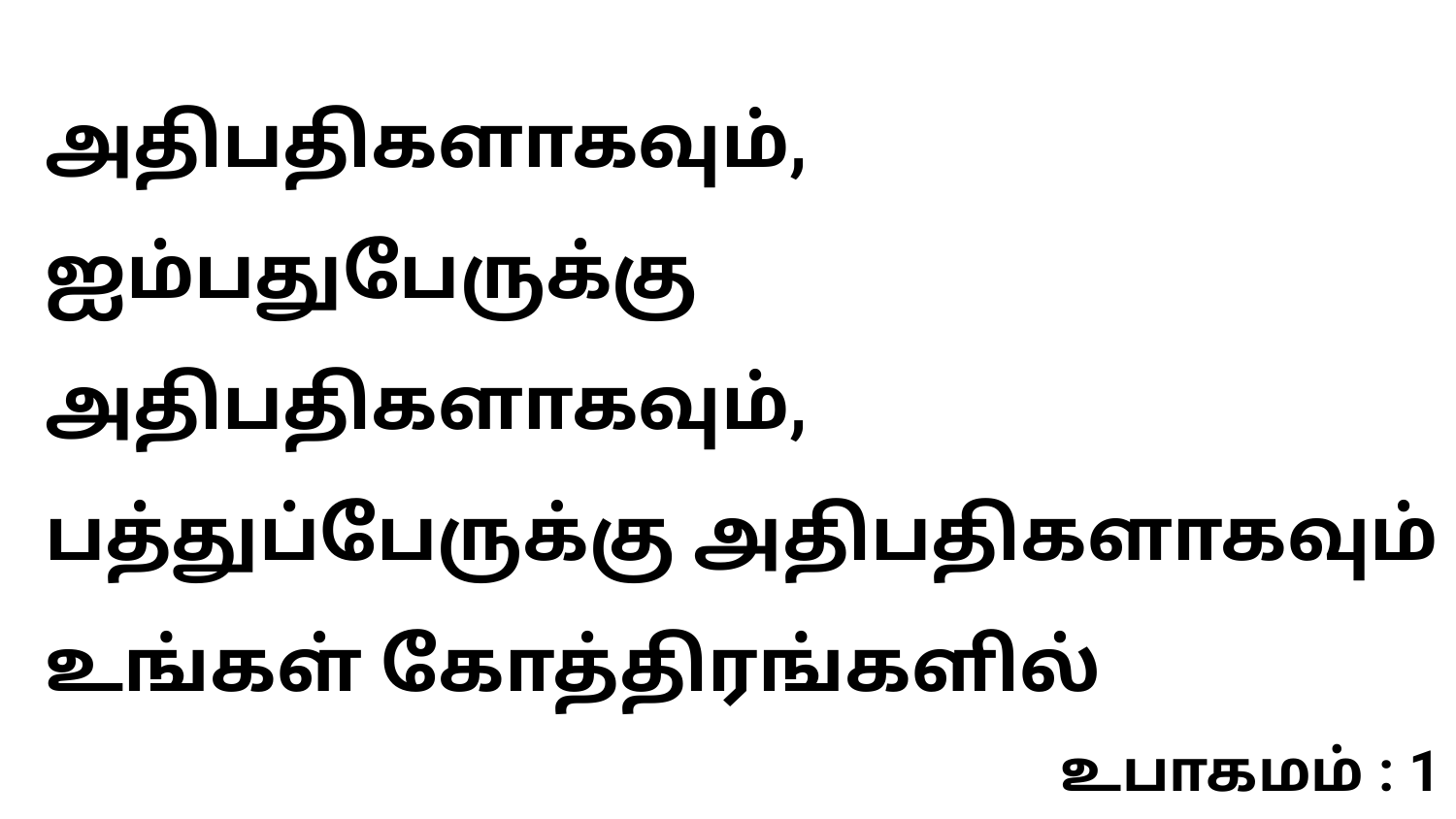

அதிபதிகளாகவும், ஐம்பதுபேருக்கு அதிபதிகளாகவும், பத்துப்பேருக்கு அதிபதிகளாகவும் உங்கள் கோத்திரங்களில்
உபாகமம் : 1